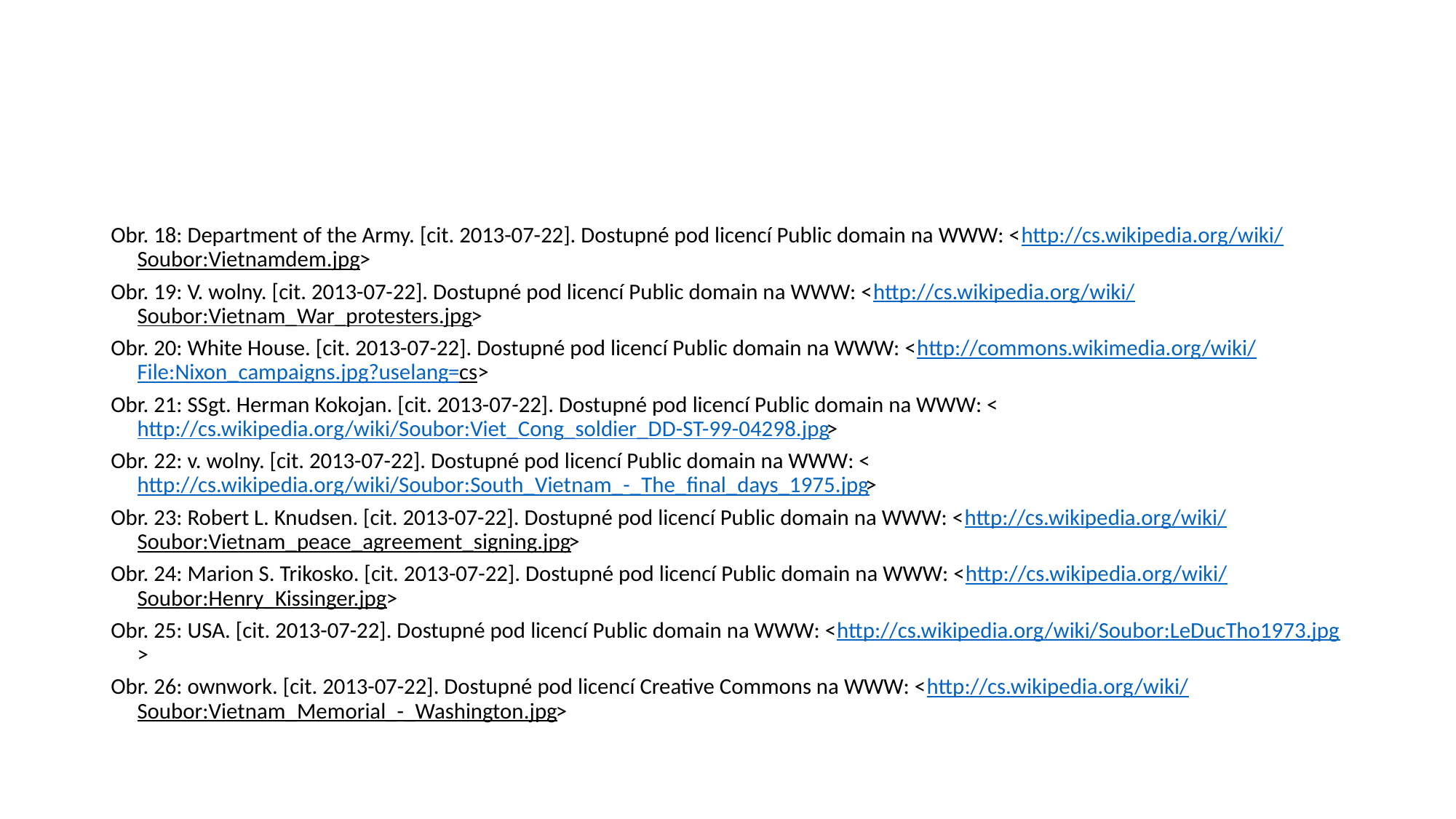

#
Obr. 18: Department of the Army. [cit. 2013-07-22]. Dostupné pod licencí Public domain na WWW: <http://cs.wikipedia.org/wiki/Soubor:Vietnamdem.jpg>
Obr. 19: V. wolny. [cit. 2013-07-22]. Dostupné pod licencí Public domain na WWW: <http://cs.wikipedia.org/wiki/Soubor:Vietnam_War_protesters.jpg>
Obr. 20: White House. [cit. 2013-07-22]. Dostupné pod licencí Public domain na WWW: <http://commons.wikimedia.org/wiki/File:Nixon_campaigns.jpg?uselang=cs>
Obr. 21: SSgt. Herman Kokojan. [cit. 2013-07-22]. Dostupné pod licencí Public domain na WWW: <http://cs.wikipedia.org/wiki/Soubor:Viet_Cong_soldier_DD-ST-99-04298.jpg>
Obr. 22: v. wolny. [cit. 2013-07-22]. Dostupné pod licencí Public domain na WWW: <http://cs.wikipedia.org/wiki/Soubor:South_Vietnam_-_The_final_days_1975.jpg>
Obr. 23: Robert L. Knudsen. [cit. 2013-07-22]. Dostupné pod licencí Public domain na WWW: <http://cs.wikipedia.org/wiki/Soubor:Vietnam_peace_agreement_signing.jpg>
Obr. 24: Marion S. Trikosko. [cit. 2013-07-22]. Dostupné pod licencí Public domain na WWW: <http://cs.wikipedia.org/wiki/Soubor:Henry_Kissinger.jpg>
Obr. 25: USA. [cit. 2013-07-22]. Dostupné pod licencí Public domain na WWW: <http://cs.wikipedia.org/wiki/Soubor:LeDucTho1973.jpg>
Obr. 26: ownwork. [cit. 2013-07-22]. Dostupné pod licencí Creative Commons na WWW: <http://cs.wikipedia.org/wiki/Soubor:Vietnam_Memorial_-_Washington.jpg>